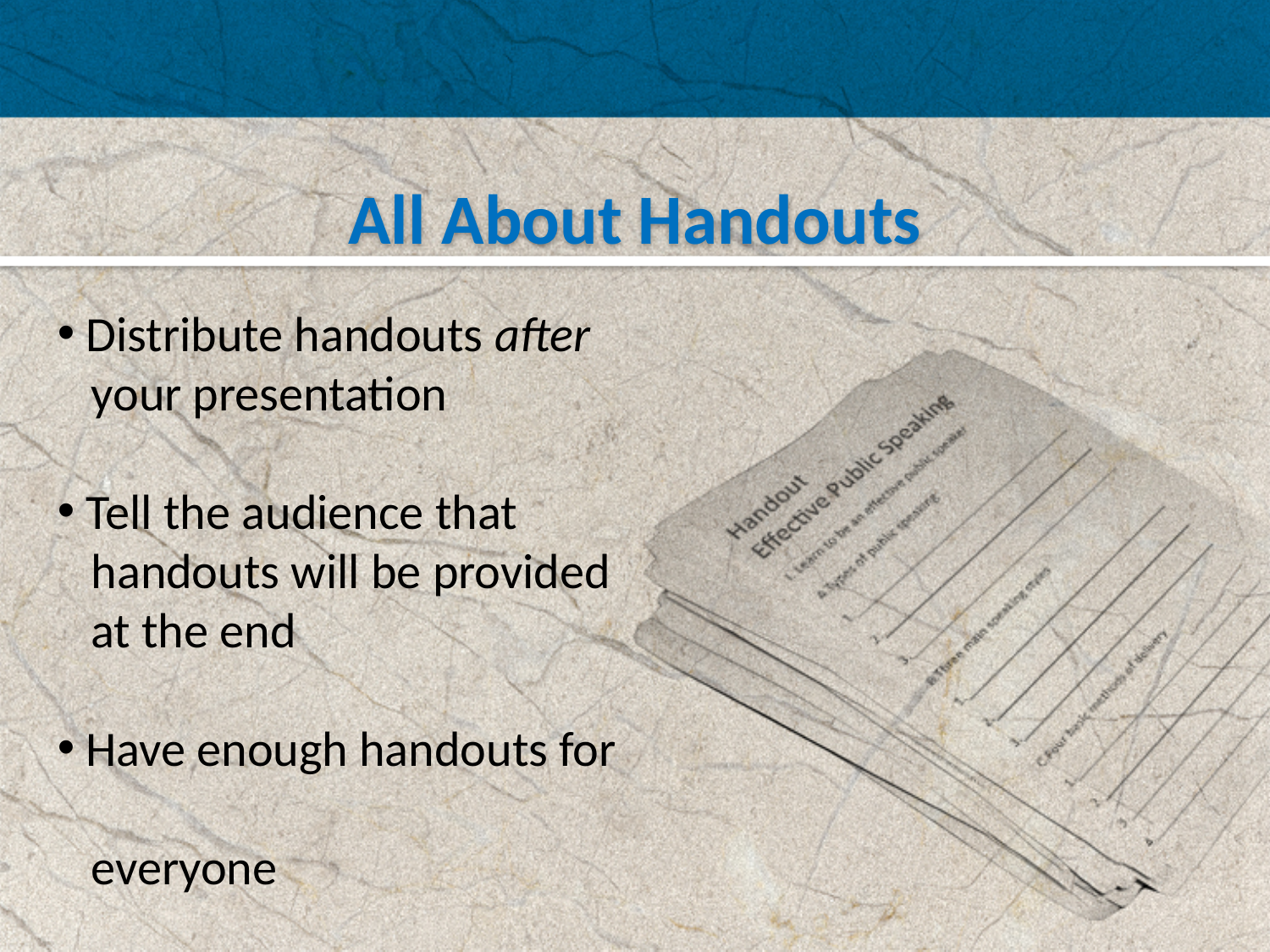

All About Handouts

 Distribute handouts after
   your presentation

 Tell the audience that
   handouts will be provided
   at the end

 Have enough handouts for
   everyone